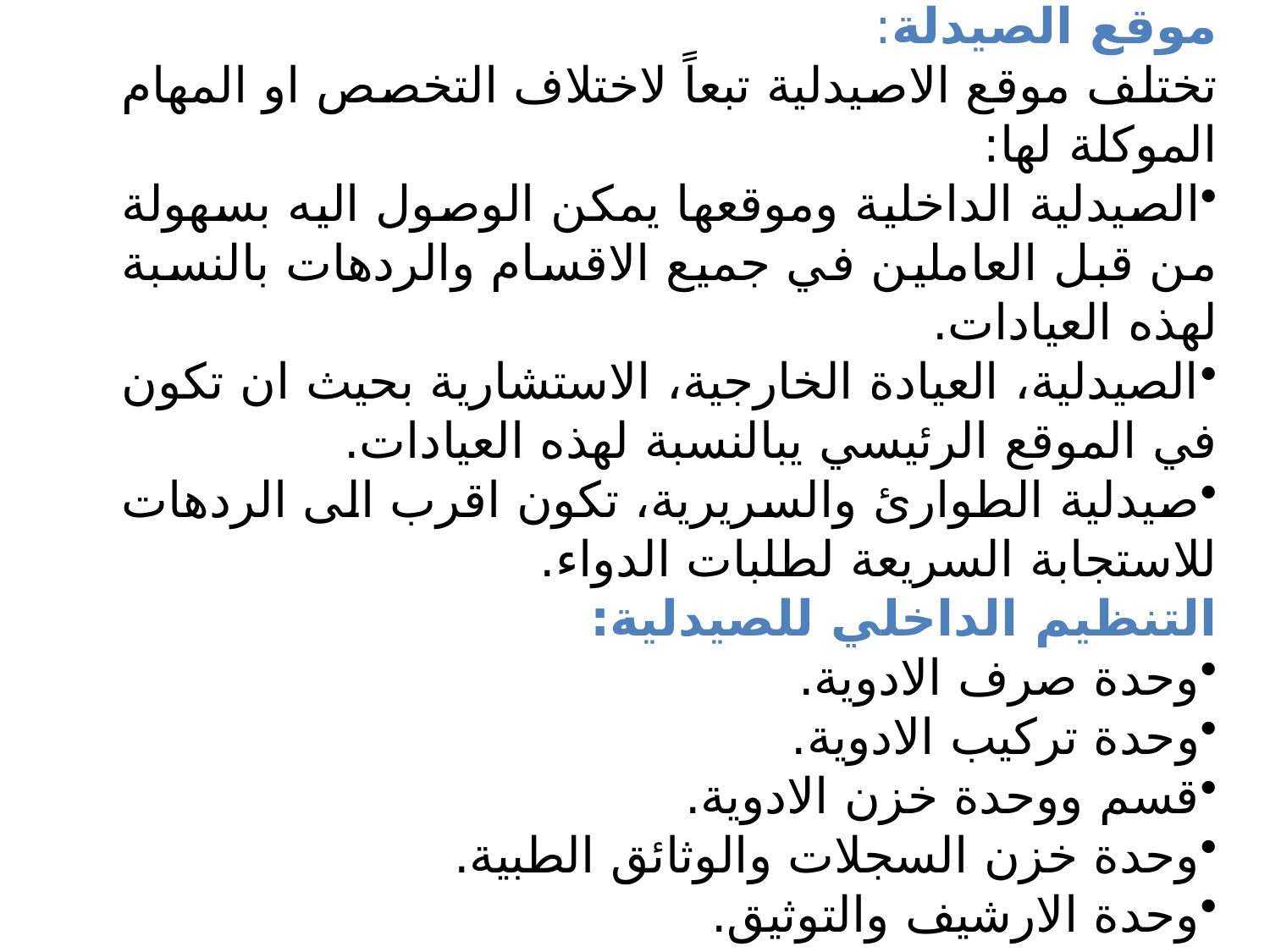

موقع الصيدلة:
تختلف موقع الاصيدلية تبعاً لاختلاف التخصص او المهام الموكلة لها:
الصيدلية الداخلية وموقعها يمكن الوصول اليه بسهولة من قبل العاملين في جميع الاقسام والردهات بالنسبة لهذه العيادات.
الصيدلية، العيادة الخارجية، الاستشارية بحيث ان تكون في الموقع الرئيسي يبالنسبة لهذه العيادات.
صيدلية الطوارئ والسريرية، تكون اقرب الى الردهات للاستجابة السريعة لطلبات الدواء.
التنظيم الداخلي للصيدلية:
وحدة صرف الادوية.
وحدة تركيب الادوية.
قسم ووحدة خزن الادوية.
وحدة خزن السجلات والوثائق الطبية.
وحدة الارشيف والتوثيق.